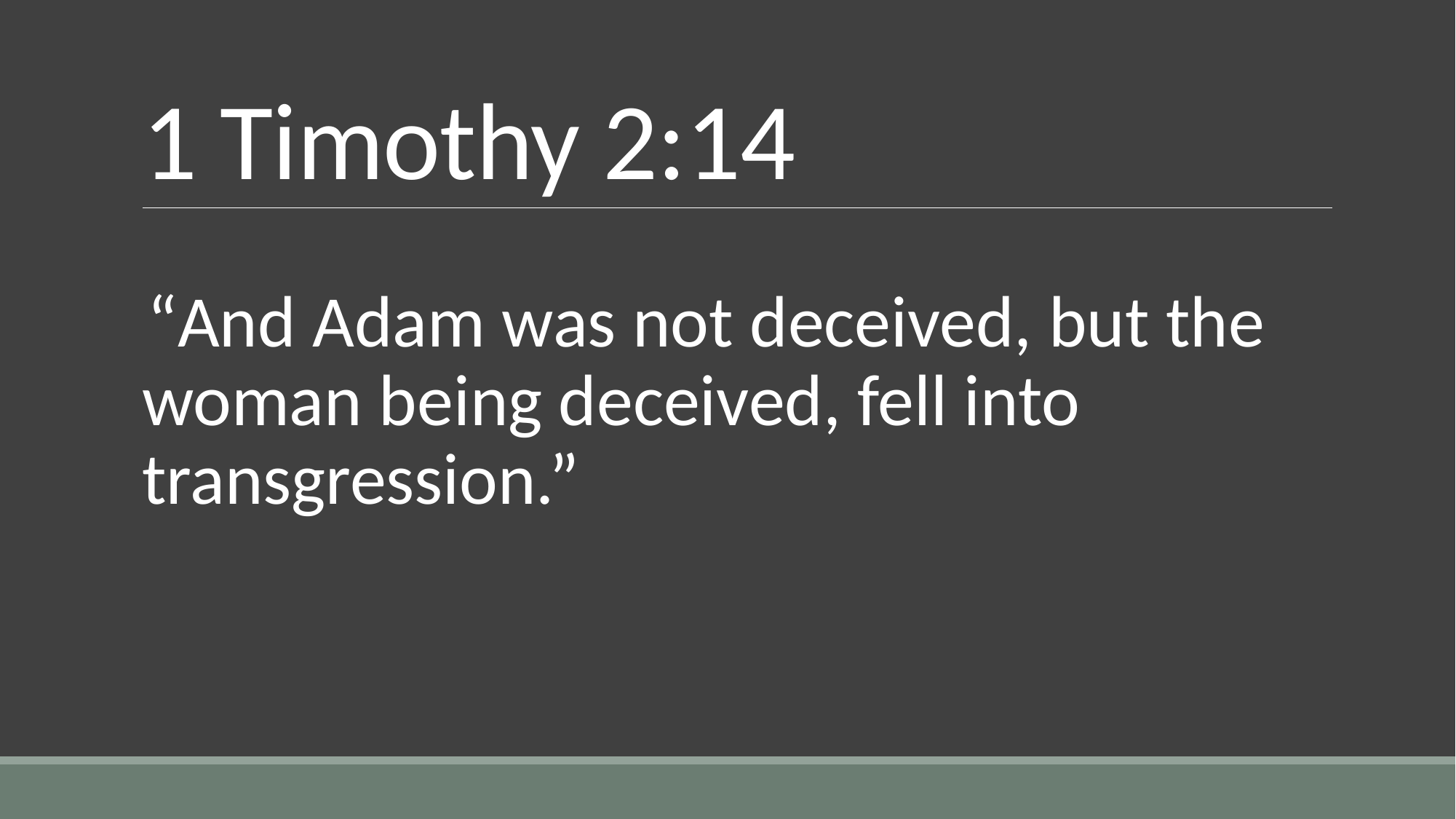

# 1 Timothy 2:14
“And Adam was not deceived, but the woman being deceived, fell into transgression.”